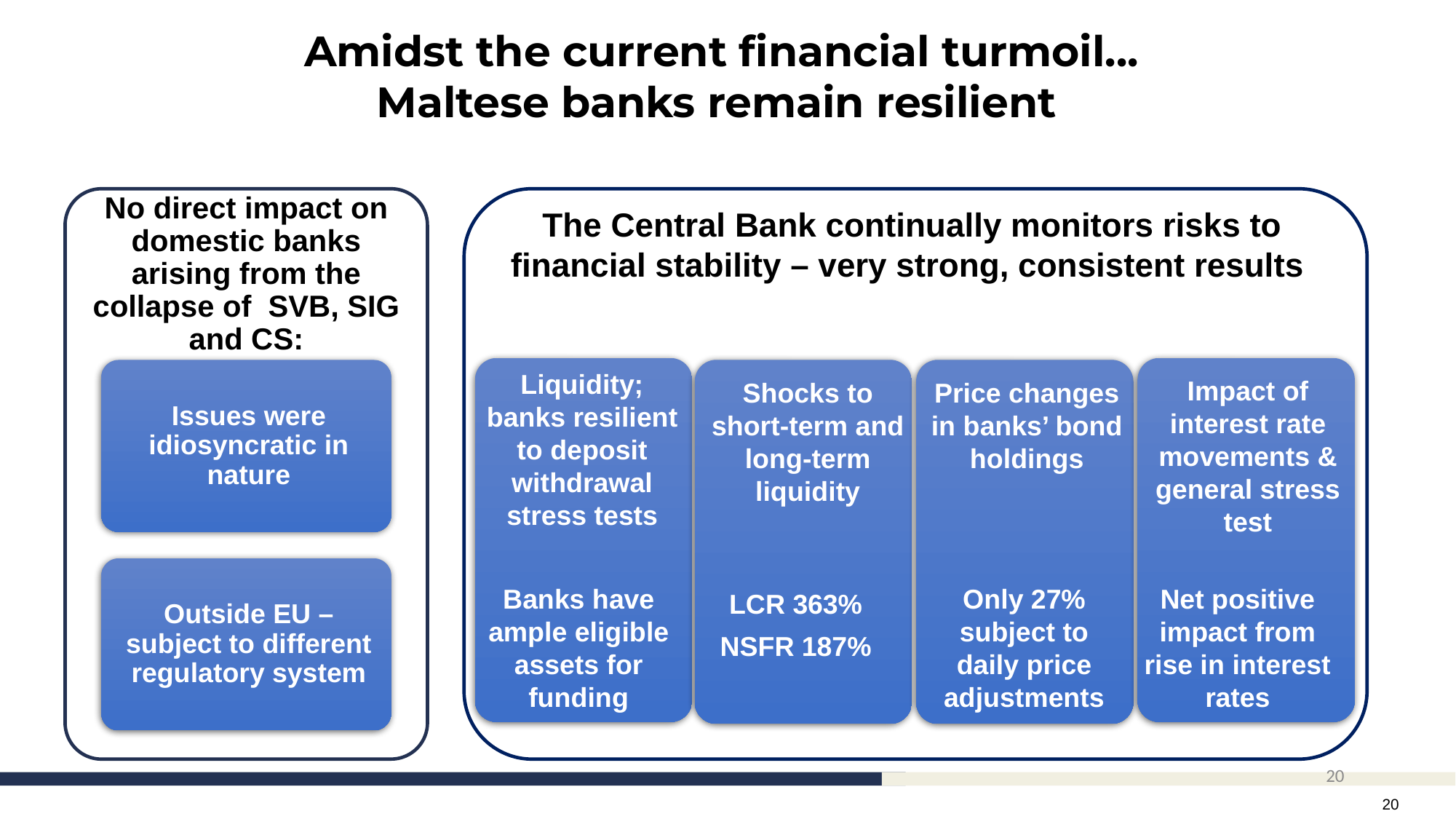

Amidst the current financial turmoil...
Maltese banks remain resilient

The Central Bank continually monitors risks to financial stability – very strong, consistent results

Impact of interest rate movements & general stress test

Shocks to short-term and long-term liquidity

Price changes in banks’ bond holdings
No direct impact on domestic banks arising from the collapse of  SVB, SIG and CS:
Issues were idiosyncratic in nature
Outside EU – subject to different regulatory system
Liquidity;
banks resilient to deposit withdrawal stress tests
Net positive impact from rise in interest rates

Banks have ample eligible assets for funding
Only 27% subject to daily price adjustments
LCR 363%

NSFR 187%
20
20